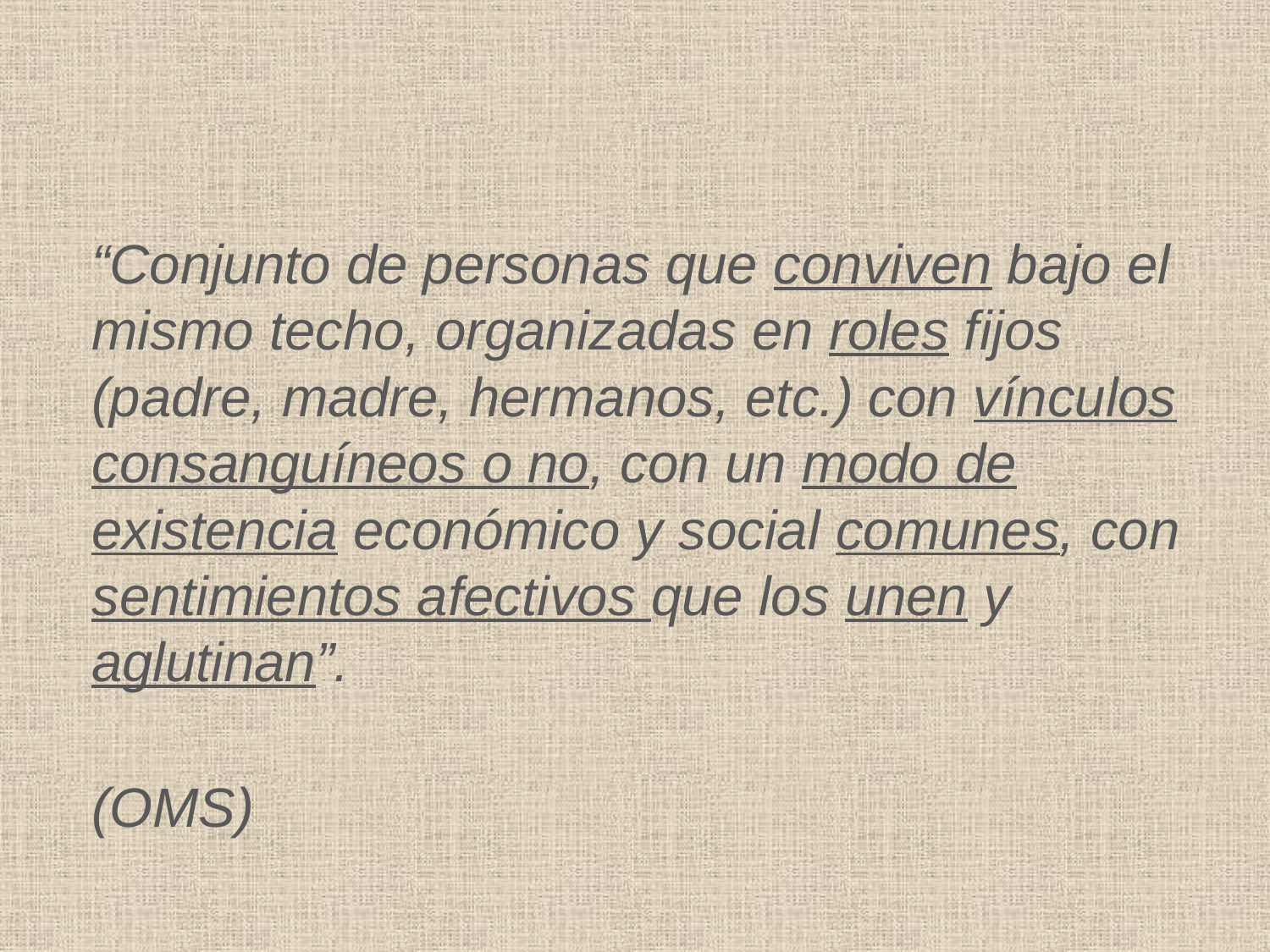

“Conjunto de personas que conviven bajo el mismo techo, organizadas en roles fijos (padre, madre, hermanos, etc.) con vínculos consanguíneos o no, con un modo de existencia económico y social comunes, con sentimientos afectivos que los unen y aglutinan”.

(OMS)